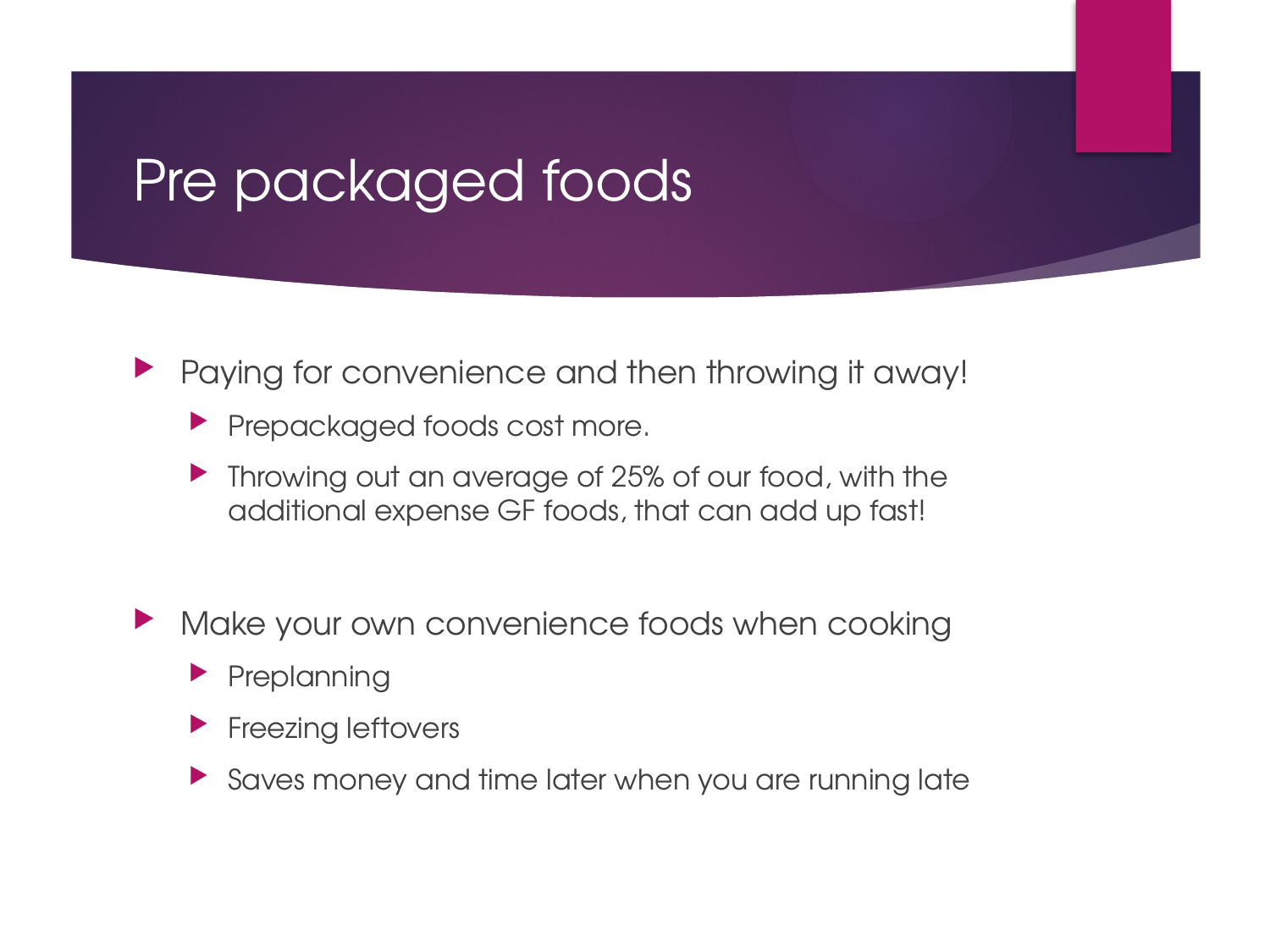

# Pre packaged foods
Paying for convenience and then throwing it away!
Prepackaged foods cost more.
Throwing out an average of 25% of our food, with the additional expense GF foods, that can add up fast!

Make your own convenience foods when cooking
Preplanning
Freezing leftovers
Saves money and time later when you are running late